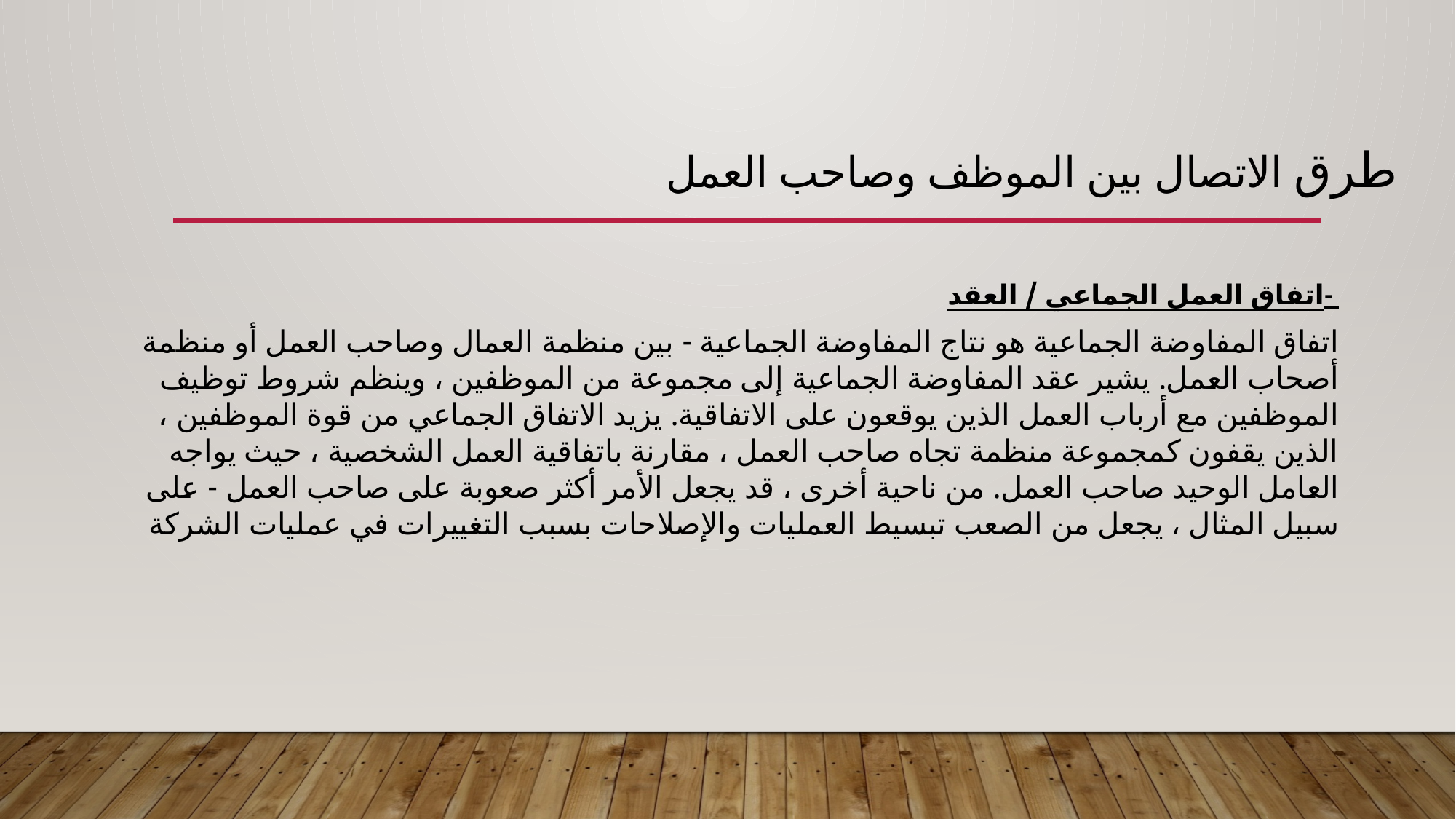

طرق الاتصال بين الموظف وصاحب العمل
اتفاق العمل الجماعي / العقد-
اتفاق المفاوضة الجماعية هو نتاج المفاوضة الجماعية - بين منظمة العمال وصاحب العمل أو منظمة أصحاب العمل. يشير عقد المفاوضة الجماعية إلى مجموعة من الموظفين ، وينظم شروط توظيف الموظفين مع أرباب العمل الذين يوقعون على الاتفاقية. يزيد الاتفاق الجماعي من قوة الموظفين ، الذين يقفون كمجموعة منظمة تجاه صاحب العمل ، مقارنة باتفاقية العمل الشخصية ، حيث يواجه العامل الوحيد صاحب العمل. من ناحية أخرى ، قد يجعل الأمر أكثر صعوبة على صاحب العمل - على سبيل المثال ، يجعل من الصعب تبسيط العمليات والإصلاحات بسبب التغييرات في عمليات الشركة